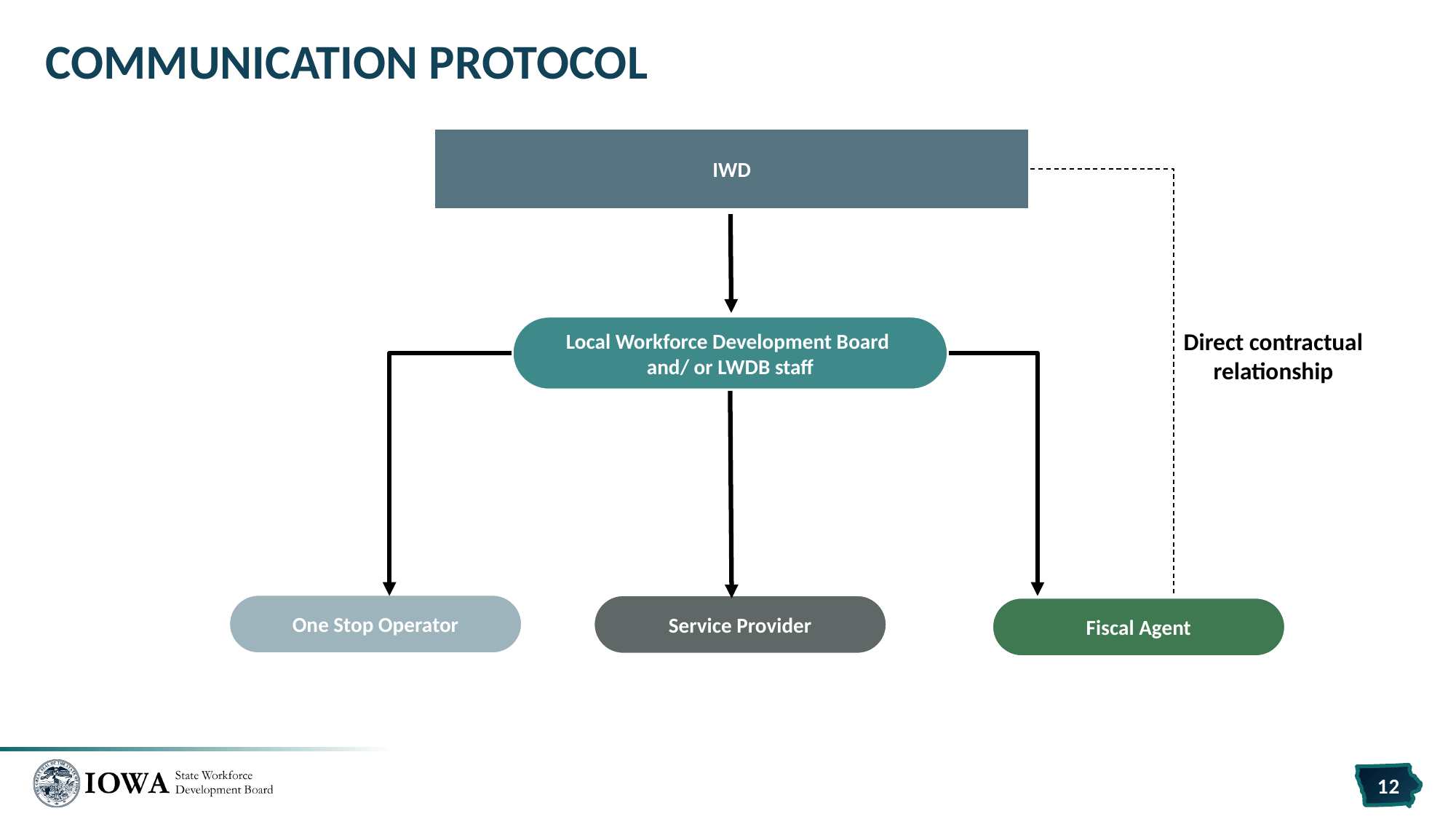

# Communication Protocol
IWD
Local Workforce Development Board
and/ or LWDB staff
Direct contractual relationship
One Stop Operator
Service Provider
Fiscal Agent